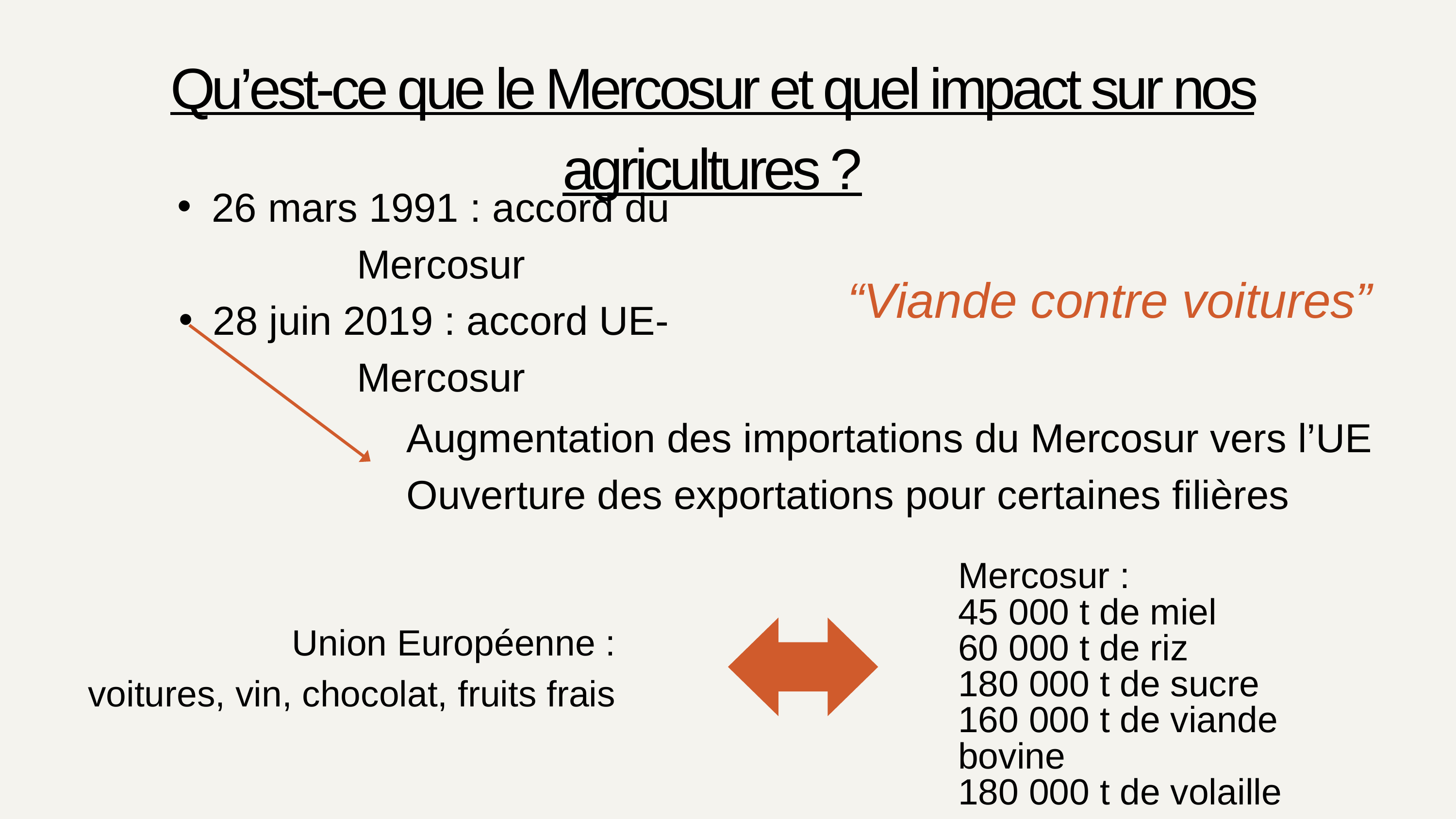

Qu’est-ce que le Mercosur et quel impact sur nos agricultures ?
26 mars 1991 : accord du Mercosur
28 juin 2019 : accord UE-Mercosur
“Viande contre voitures”

Augmentation des importations du Mercosur vers l’UE
Ouverture des exportations pour certaines filières
Mercosur :
45 000 t de miel
60 000 t de riz
180 000 t de sucre
160 000 t de viande bovine
180 000 t de volaille
Union Européenne :
voitures, vin, chocolat, fruits frais